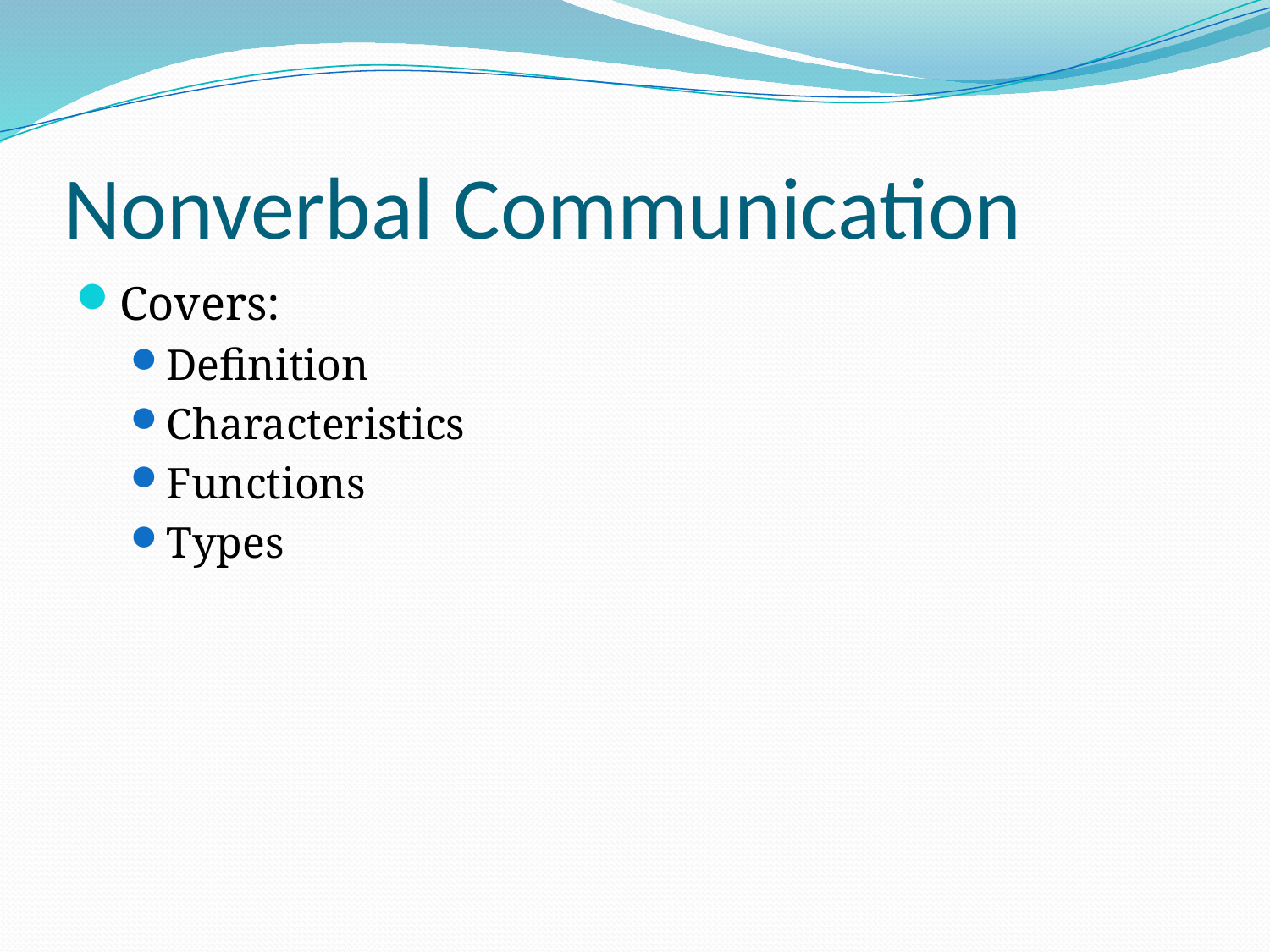

# Nonverbal Communication
Covers:
Definition
Characteristics
Functions
Types